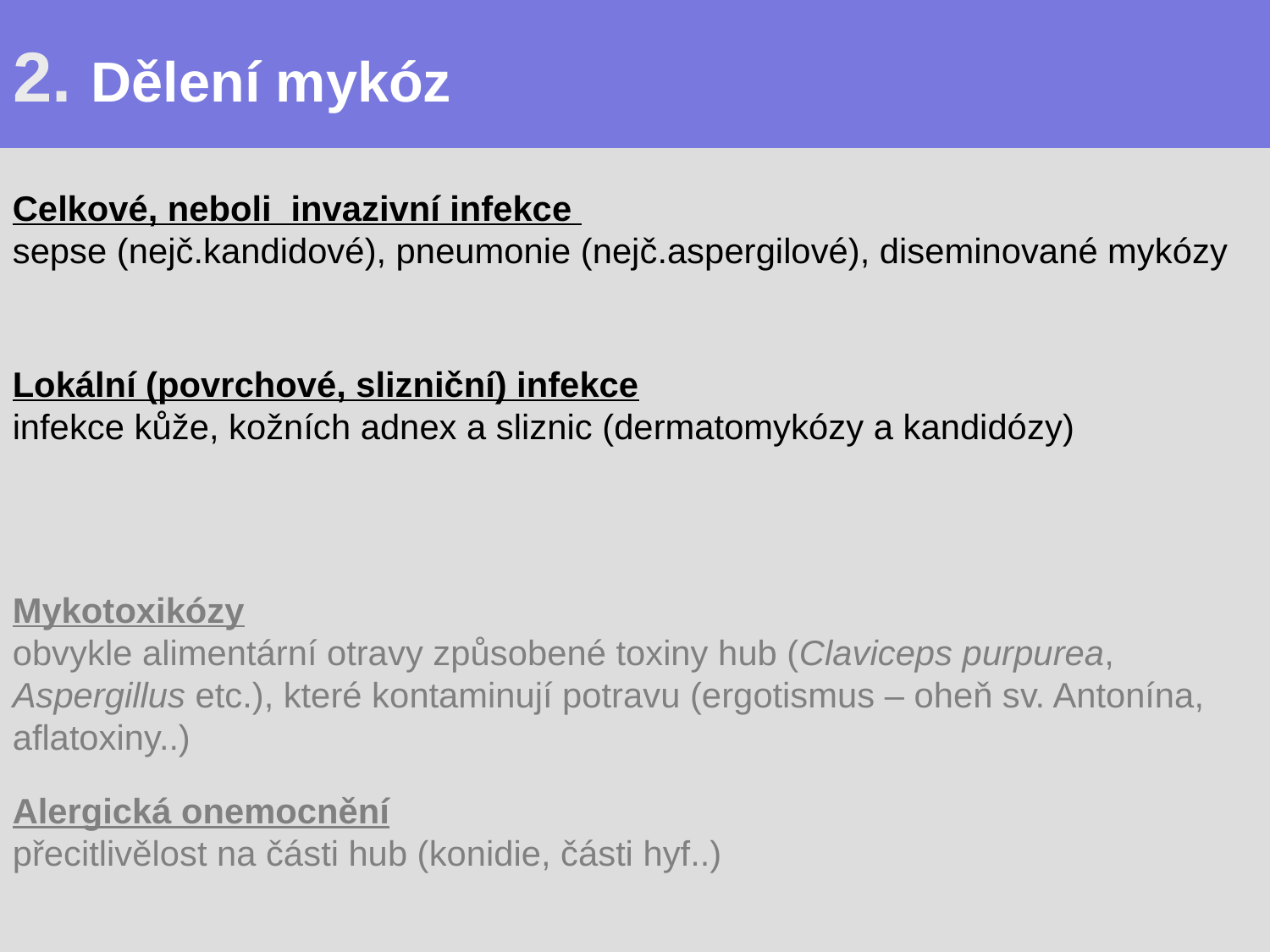

# 2. Dělení mykóz
Celkové, neboli  invazivní infekce
sepse (nejč.kandidové), pneumonie (nejč.aspergilové), diseminované mykózy
Lokální (povrchové, slizniční) infekce
infekce kůže, kožních adnex a sliznic (dermatomykózy a kandidózy)
Mykotoxikózy
obvykle alimentární otravy způsobené toxiny hub (Claviceps purpurea, Aspergillus etc.), které kontaminují potravu (ergotismus – oheň sv. Antonína, aflatoxiny..)
Alergická onemocnění
přecitlivělost na části hub (konidie, části hyf..)